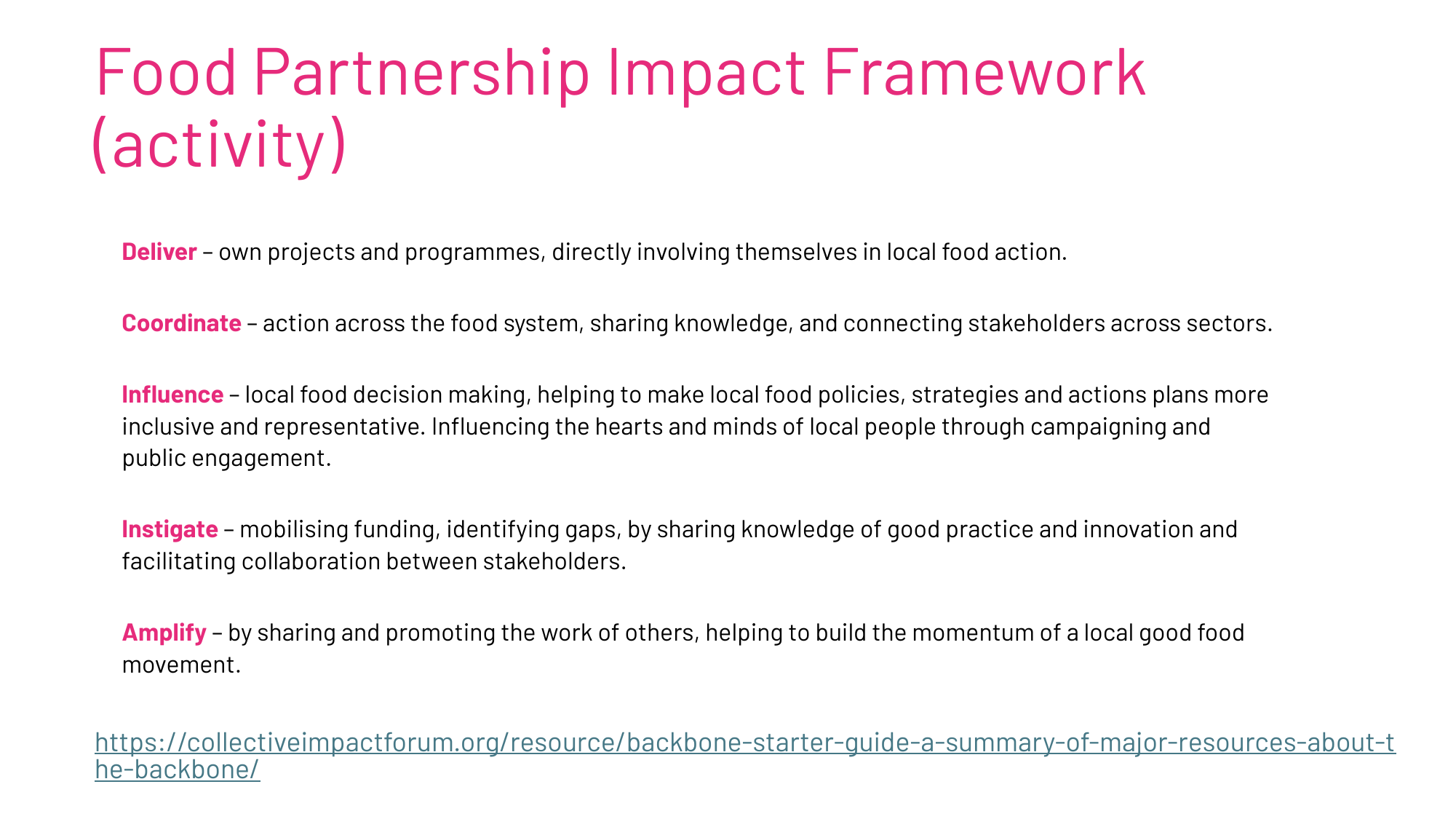

Food Partnership Impact Framework (activity)

Deliver – own projects and programmes, directly involving themselves in local food action.

Coordinate – action across the food system, sharing knowledge, and connecting stakeholders across sectors.

Influence – local food decision making, helping to make local food policies, strategies and actions plans more inclusive and representative. Influencing the hearts and minds of local people through campaigning and public engagement.

Instigate – mobilising funding, identifying gaps, by sharing knowledge of good practice and innovation and facilitating collaboration between stakeholders.

Amplify – by sharing and promoting the work of others, helping to build the momentum of a local good food movement.

https://collectiveimpactforum.org/resource/backbone-starter-guide-a-summary-of-major-resources-about-the-backbone/